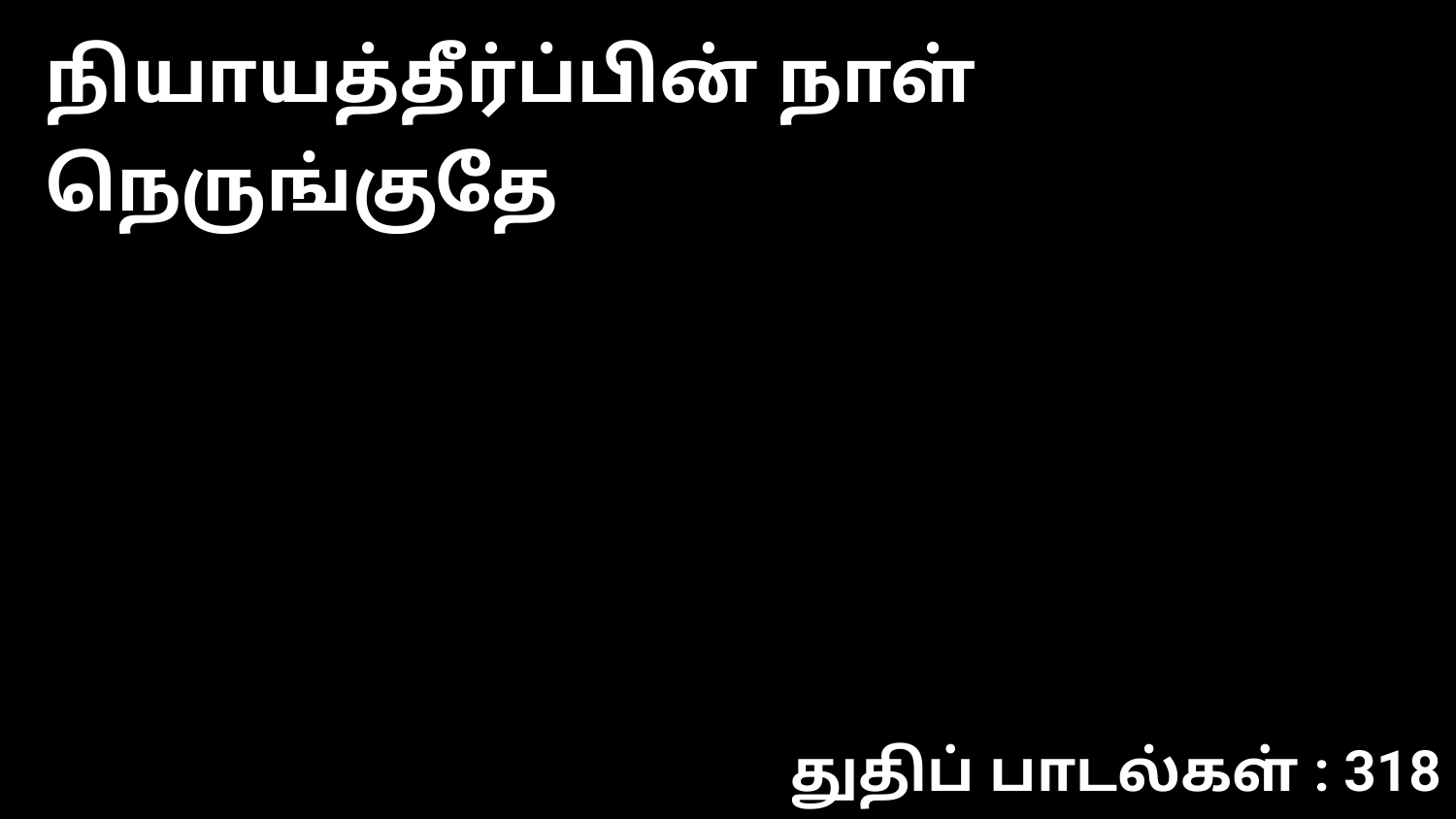

நியாயத்தீர்ப்பின் நாள் நெருங்குதே
துதிப் பாடல்கள் : 318